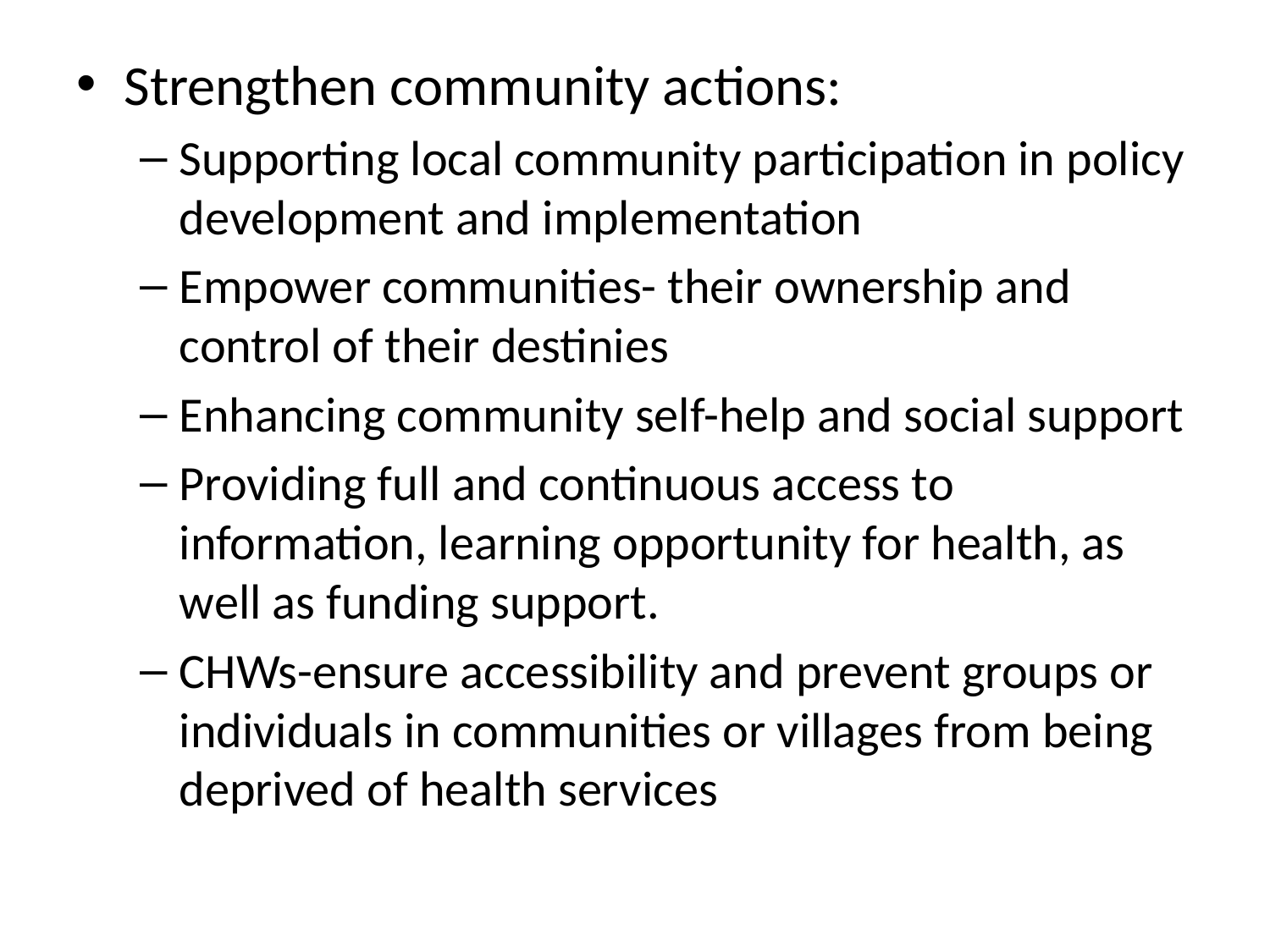

Strengthen community actions:
Supporting local community participation in policy development and implementation
Empower communities- their ownership and control of their destinies
Enhancing community self-help and social support
Providing full and continuous access to information, learning opportunity for health, as well as funding support.
CHWs-ensure accessibility and prevent groups or individuals in communities or villages from being deprived of health services